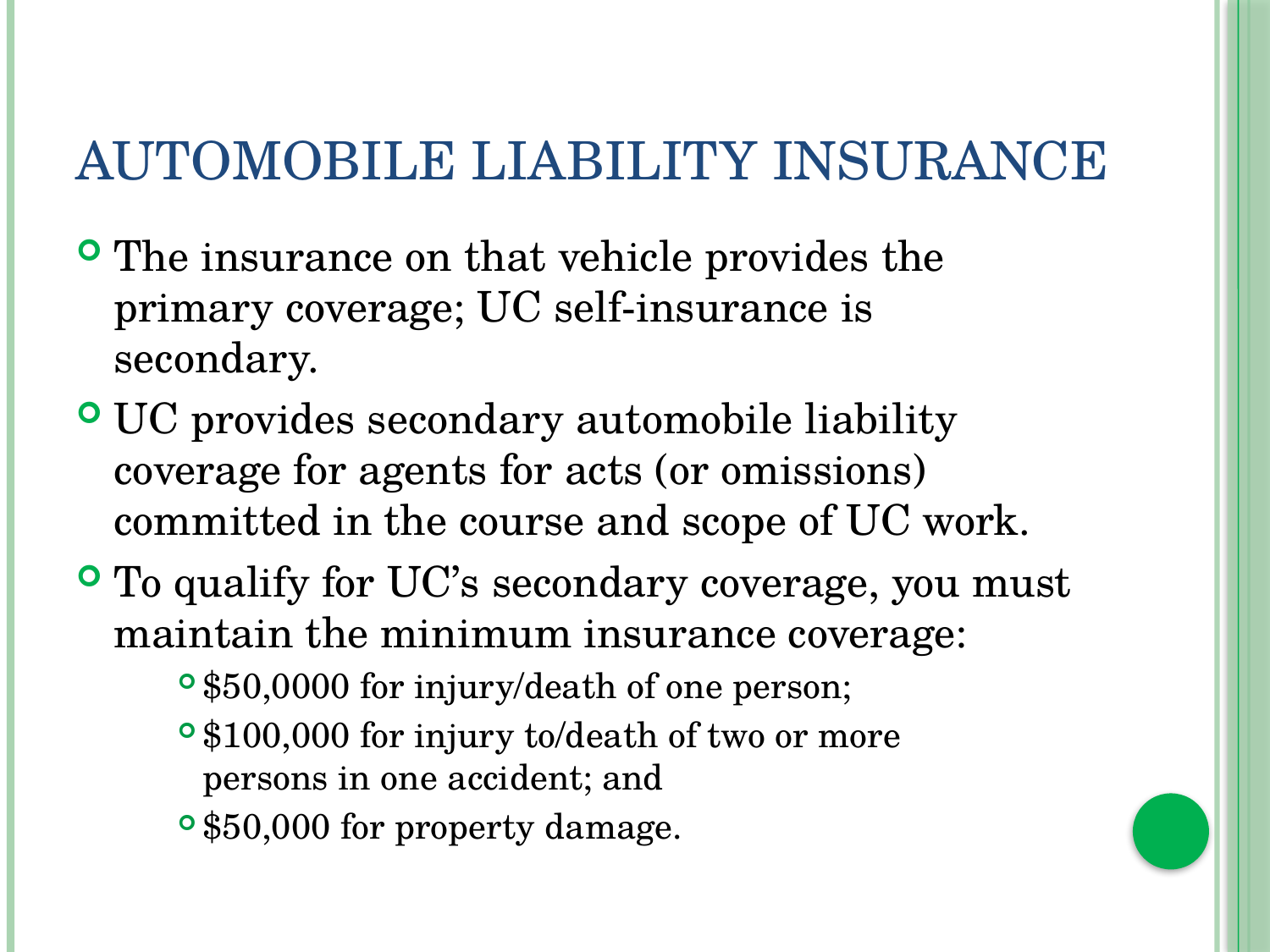

# Automobile liability insurance
The insurance on that vehicle provides the primary coverage; UC self-insurance is secondary.
UC provides secondary automobile liability coverage for agents for acts (or omissions) committed in the course and scope of UC work.
To qualify for UC’s secondary coverage, you must maintain the minimum insurance coverage:
$50,0000 for injury/death of one person;
$100,000 for injury to/death of two or more        persons in one accident; and
$50,000 for property damage.